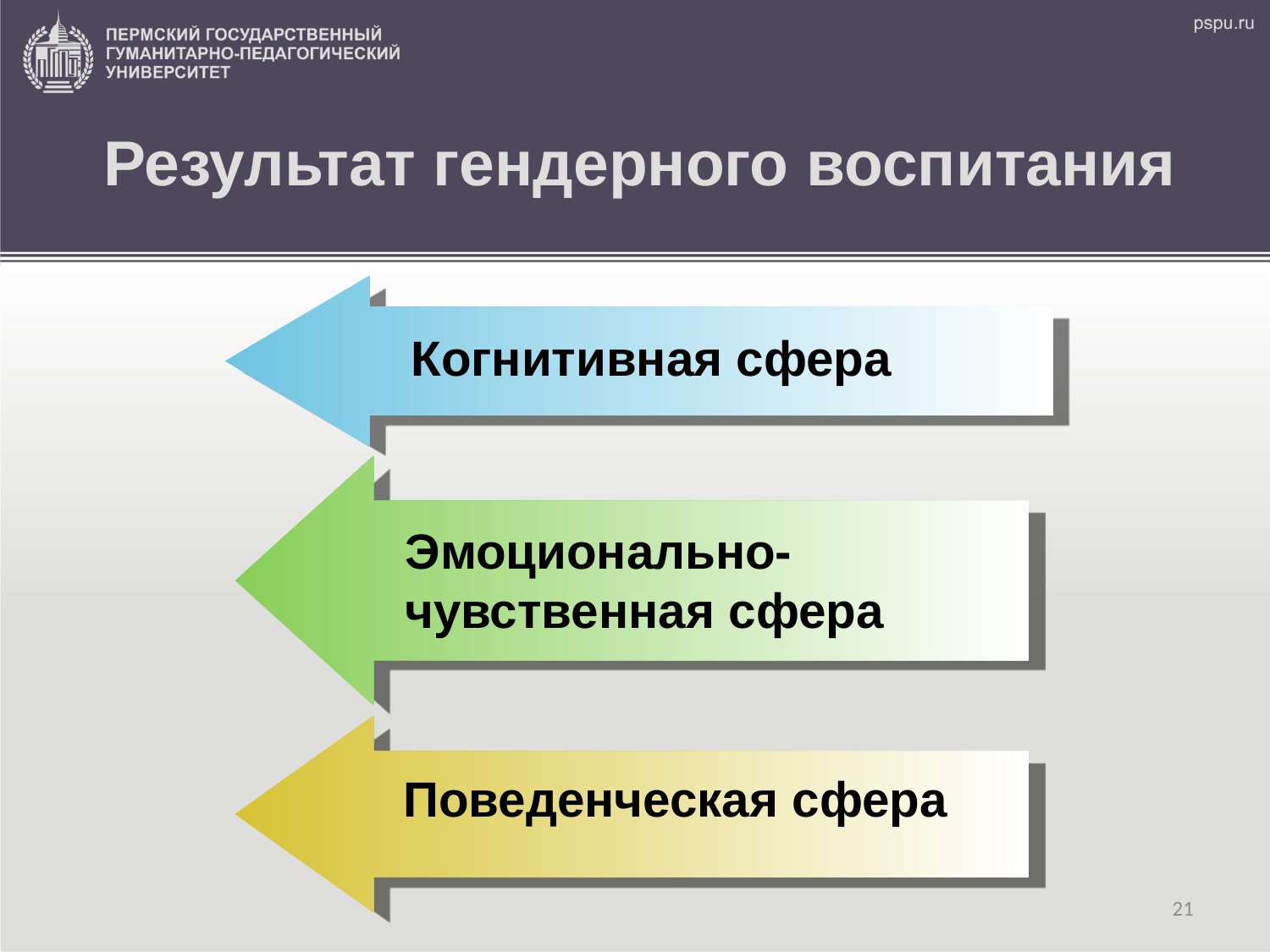

# Результат гендерного воспитания

Когнитивная сфера

Эмоционально-
чувственная сфера

Поведенческая сфера

21